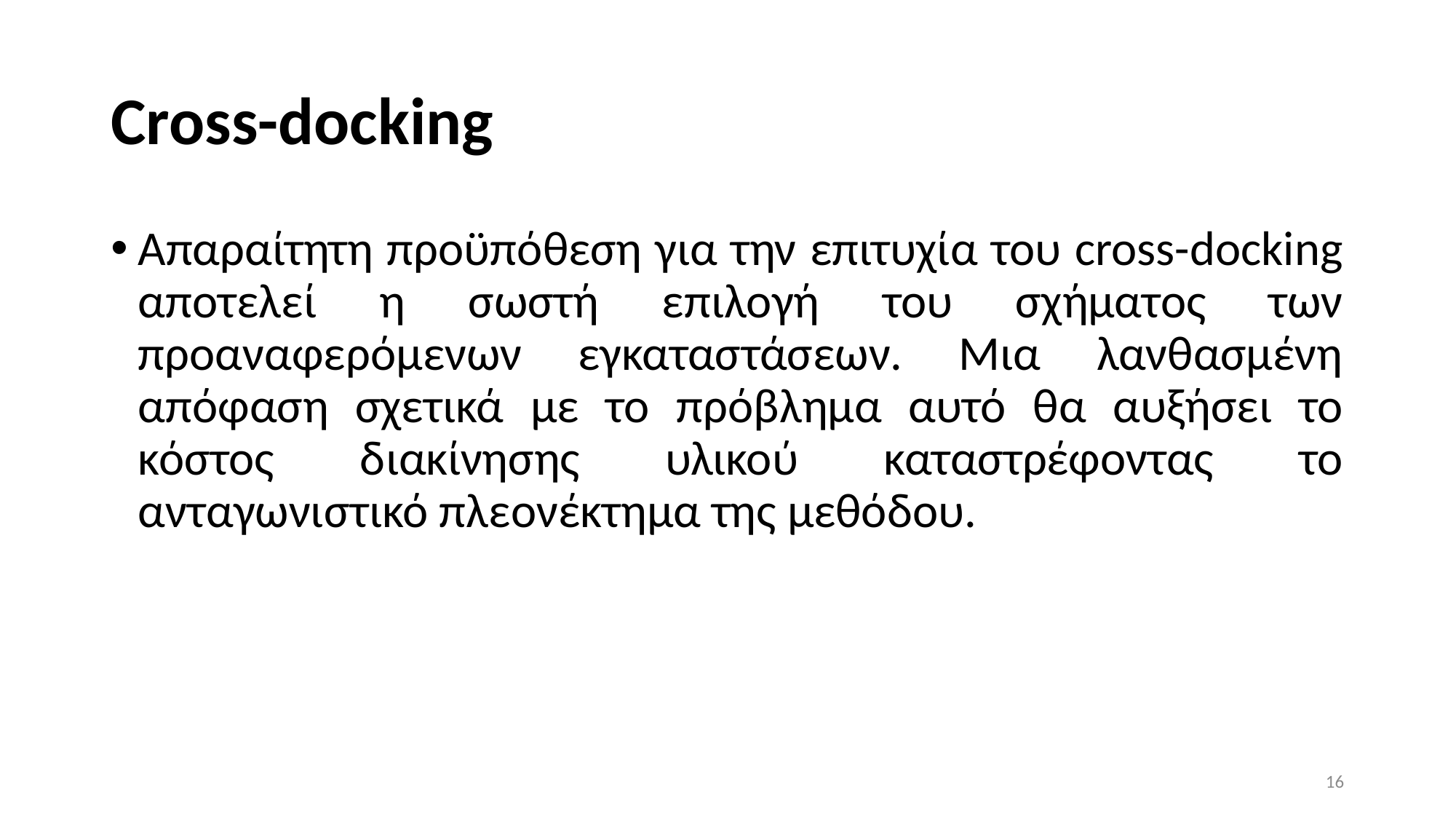

# Cross-docking
Απαραίτητη προϋπόθεση για την επιτυχία του cross-docking αποτελεί η σωστή επιλογή του σχήματος των προαναφερόμενων εγκαταστάσεων. Μια λανθασμένη απόφαση σχετικά με το πρόβλημα αυτό θα αυξήσει το κόστος διακίνησης υλικού καταστρέφοντας το ανταγωνιστικό πλεονέκτημα της μεθόδου.
16